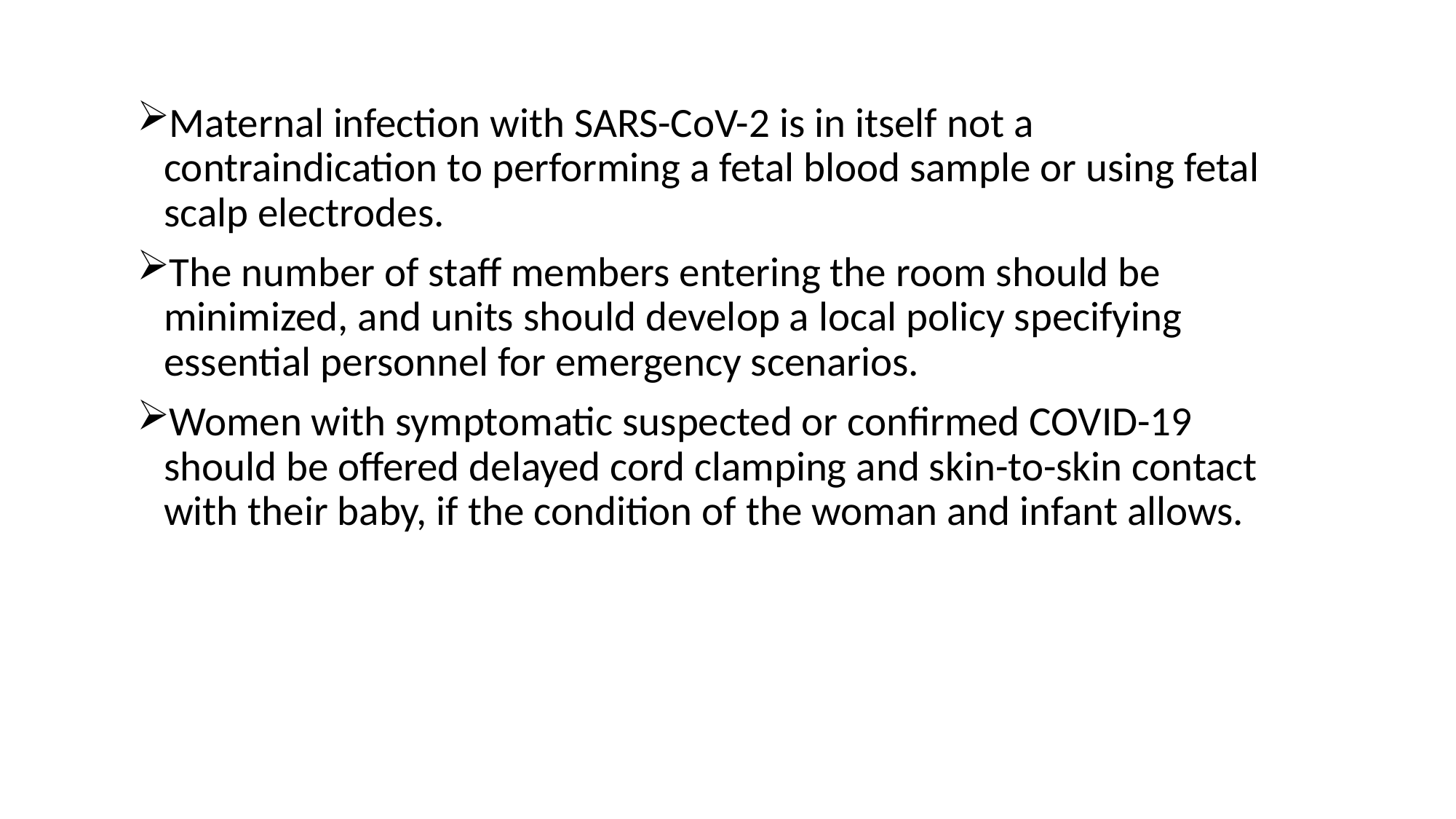

Maternal infection with SARS-CoV-2 is in itself not a contraindication to performing a fetal blood sample or using fetal scalp electrodes.
The number of staff members entering the room should be minimized, and units should develop a local policy specifying essential personnel for emergency scenarios.
Women with symptomatic suspected or confirmed COVID-19 should be offered delayed cord clamping and skin-to-skin contact with their baby, if the condition of the woman and infant allows.